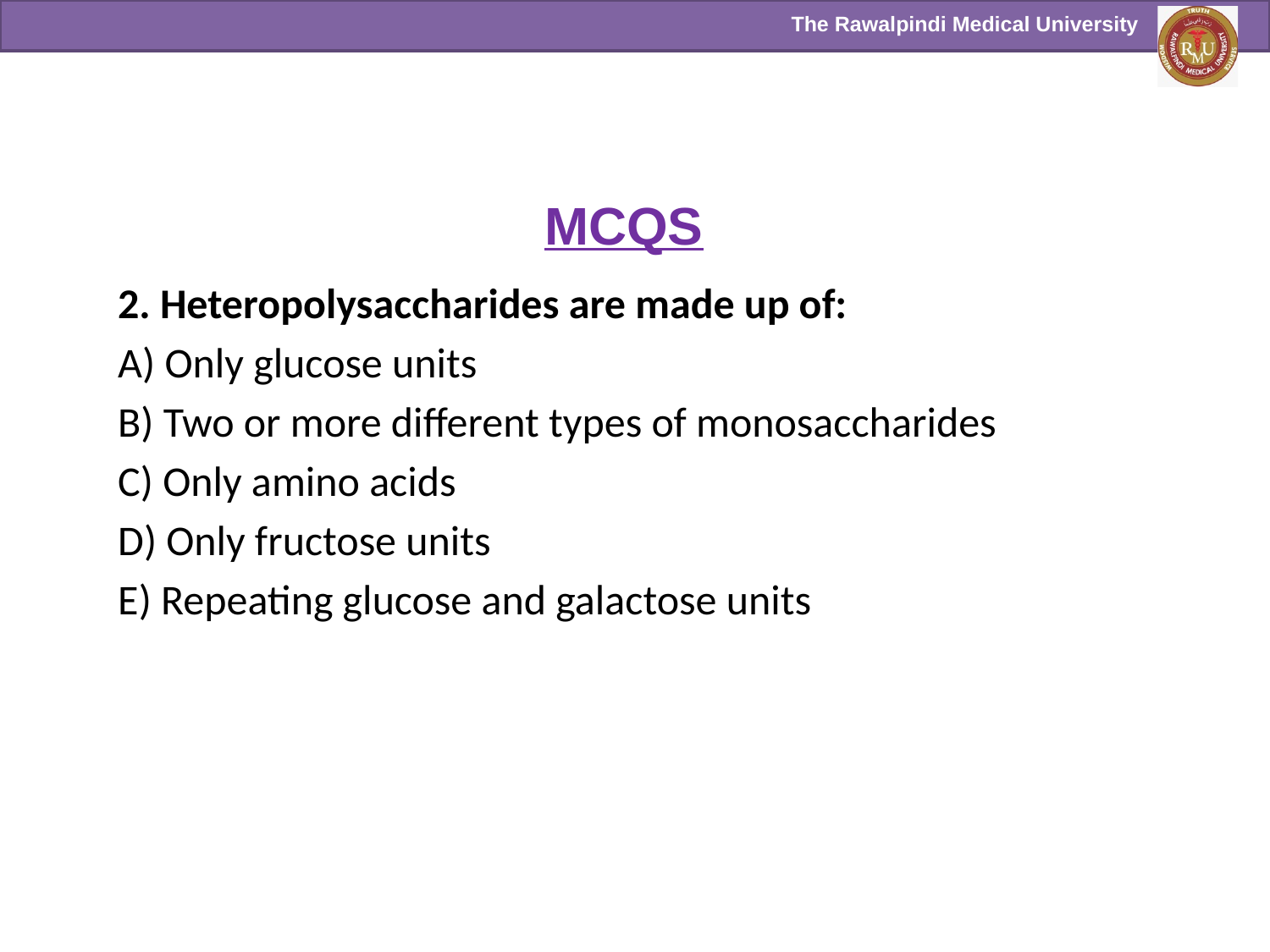

MCQS
2. Heteropolysaccharides are made up of:
A) Only glucose units
B) Two or more different types of monosaccharides
C) Only amino acids
D) Only fructose units
E) Repeating glucose and galactose units